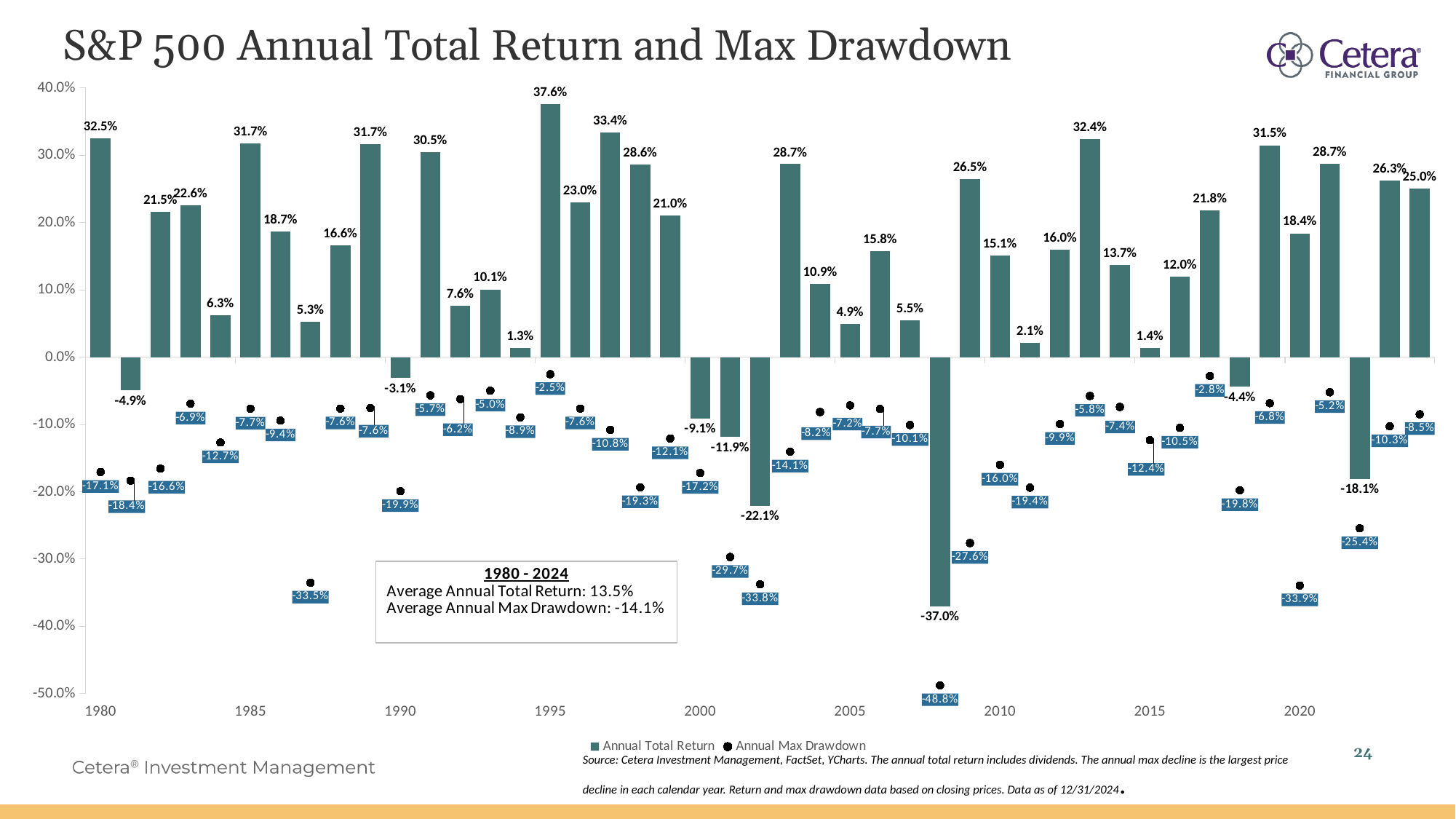

# S&P 500 Annual Total Return and Max Drawdown

### Chart

| Category |  |  |
|---|---|---|
| 29221 | 0.32503909999999997 | -0.17070000000000002 |
| 29587 | -0.0492305 | -0.18350000000000002 |
| 29952 | 0.21546420000000002 | -0.1656 |
| 30317 | 0.22555319999999998 | -0.06910000000000001 |
| 30682 | 0.0627365 | -0.1268 |
| 31048 | 0.31726780000000004 | -0.0766 |
| 31413 | 0.1866507 | -0.0942 |
| 31778 | 0.052506300000000006 | -0.3351 |
| 32143 | 0.1660837 | -0.0764 |
| 32509 | 0.3168623 | -0.0756 |
| 32874 | -0.0310424 | -0.19920000000000002 |
| 33239 | 0.3046579 | -0.0567 |
| 33604 | 0.07619390000000001 | -0.062400000000000004 |
| 33970 | 0.100787 | -0.0499 |
| 34335 | 0.0132046 | -0.0894 |
| 34700 | 0.3757778 | -0.0253 |
| 35065 | 0.22960170000000002 | -0.0764 |
| 35431 | 0.33363370000000003 | -0.10800000000000001 |
| 35796 | 0.2857858 | -0.19340000000000002 |
| 36161 | 0.21041540000000003 | -0.1208 |
| 36526 | -0.09104390000000001 | -0.172 |
| 36892 | -0.1188583 | -0.297 |
| 37257 | -0.2210051 | -0.3375 |
| 37622 | 0.2868452 | -0.1405 |
| 37987 | 0.10882059999999999 | -0.0816 |
| 38353 | 0.0491196 | -0.0717 |
| 38718 | 0.1579427 | -0.077 |
| 39083 | 0.0549397 | -0.1009 |
| 39448 | -0.36997830000000004 | -0.4876 |
| 39814 | 0.2646449 | -0.2762 |
| 40179 | 0.1506336 | -0.15990000000000001 |
| 40544 | 0.0211178 | -0.19390000000000002 |
| 40909 | 0.1600349 | -0.0994 |
| 41275 | 0.3238813 | -0.0576 |
| 41640 | 0.13688530000000002 | -0.07400000000000001 |
| 42005 | 0.0138383 | -0.1235 |
| 42370 | 0.1195992 | -0.1051 |
| 42736 | 0.2183156 | -0.027999999999999997 |
| 43101 | -0.0438 | -0.1978 |
| 43466 | 0.3149 | -0.0684 |
| 43831 | 0.184 | -0.3393 |
| 44197 | 0.2871 | -0.0521 |
| 44562 | -0.1811 | -0.2543 |
| 44927 | 0.2629 | -0.1028 |
| 45292 | 0.2502 | -0.0849 |
Source: Cetera Investment Management, FactSet, YCharts. The annual total return includes dividends. The annual max decline is the largest price decline in each calendar year. Return and max drawdown data based on closing prices. Data as of 12/31/2024.